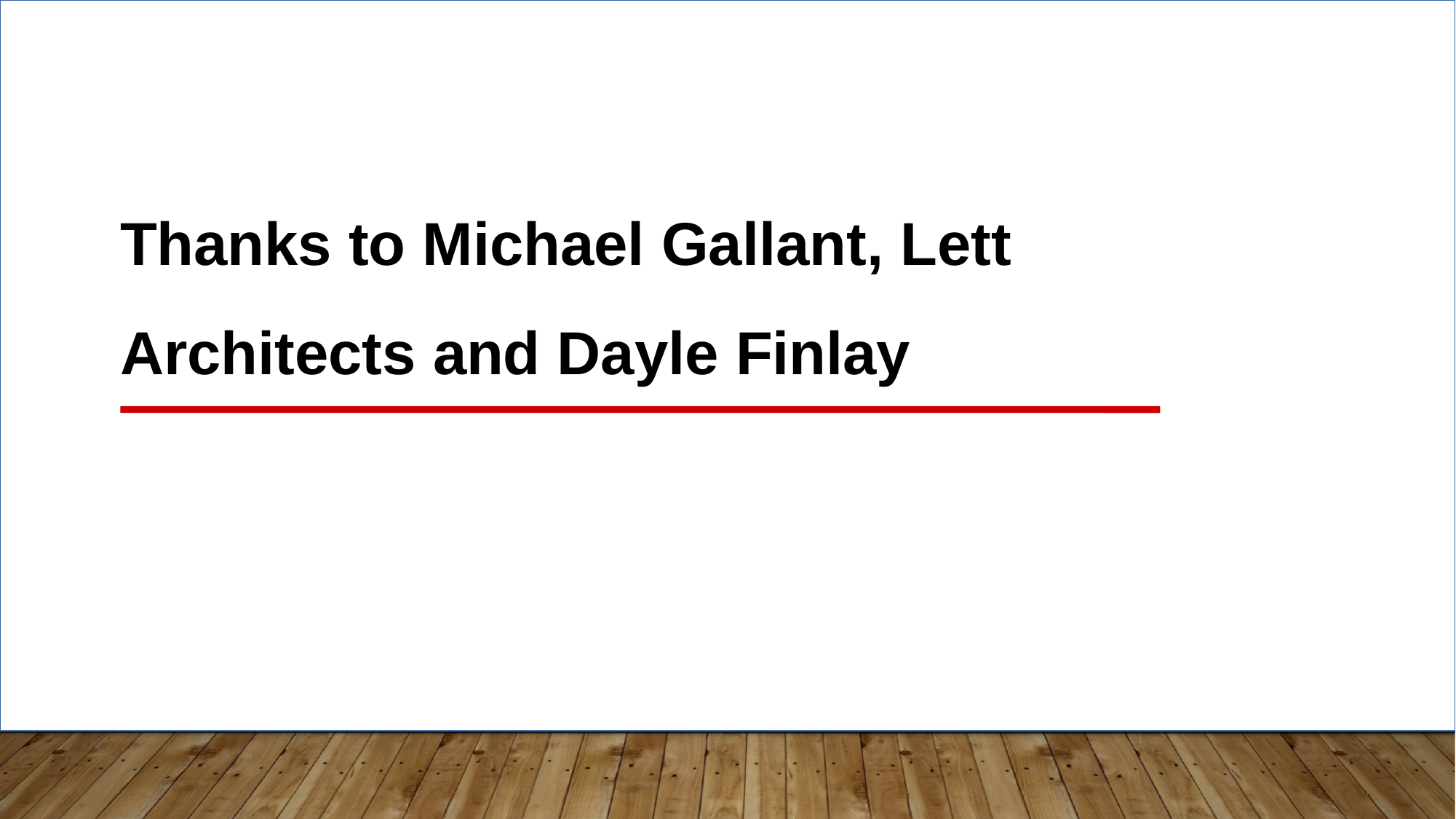

Thanks to Michael Gallant, Lett Architects and Dayle Finlay